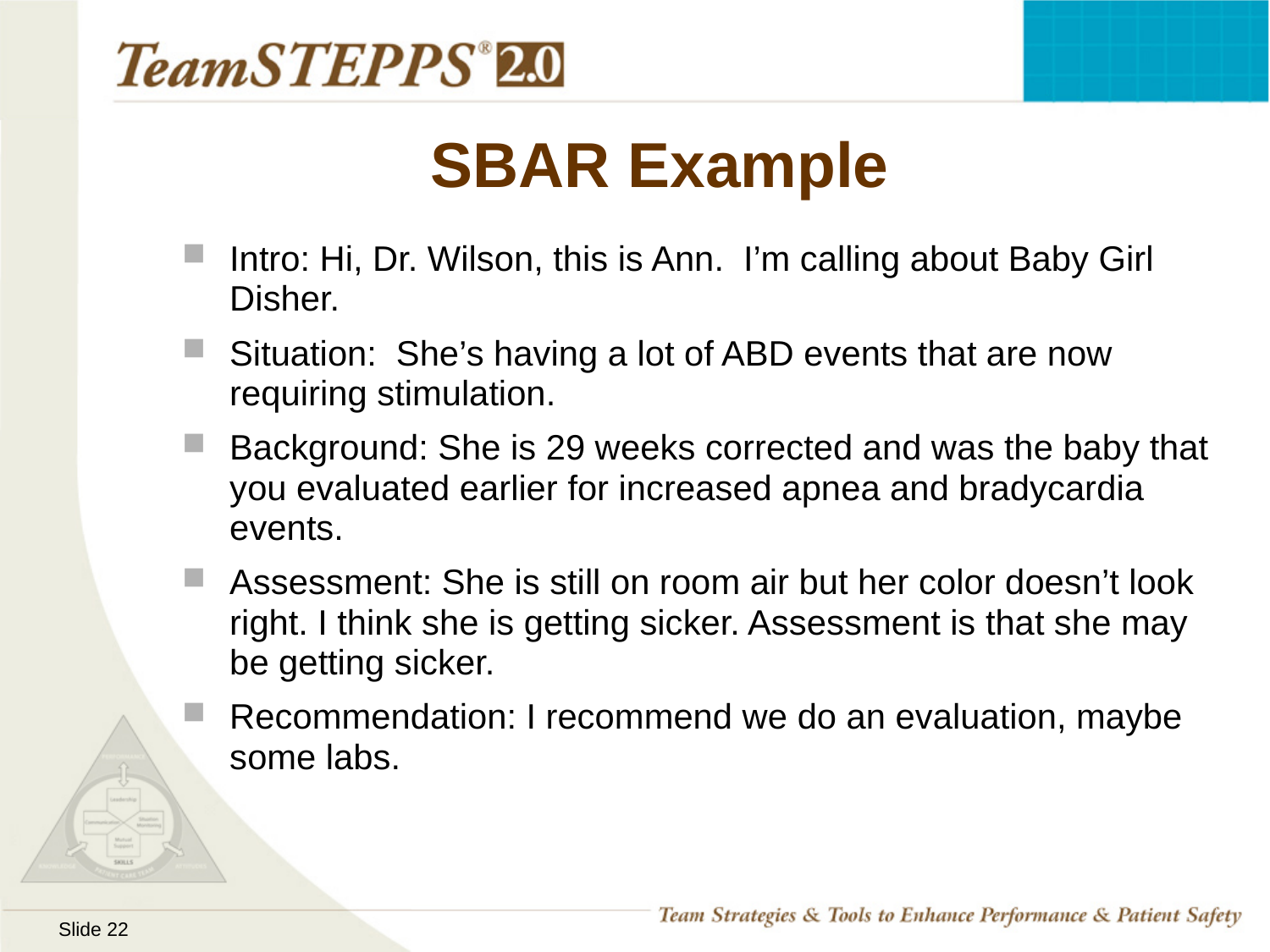

# SBAR Example
Intro: Hi, Dr. Wilson, this is Ann.  I’m calling about Baby Girl Disher.
Situation:  She’s having a lot of ABD events that are now requiring stimulation.
Background: She is 29 weeks corrected and was the baby that you evaluated earlier for increased apnea and bradycardia events.
Assessment: She is still on room air but her color doesn’t look right. I think she is getting sicker. Assessment is that she may be getting sicker.
Recommendation: I recommend we do an evaluation, maybe some labs.